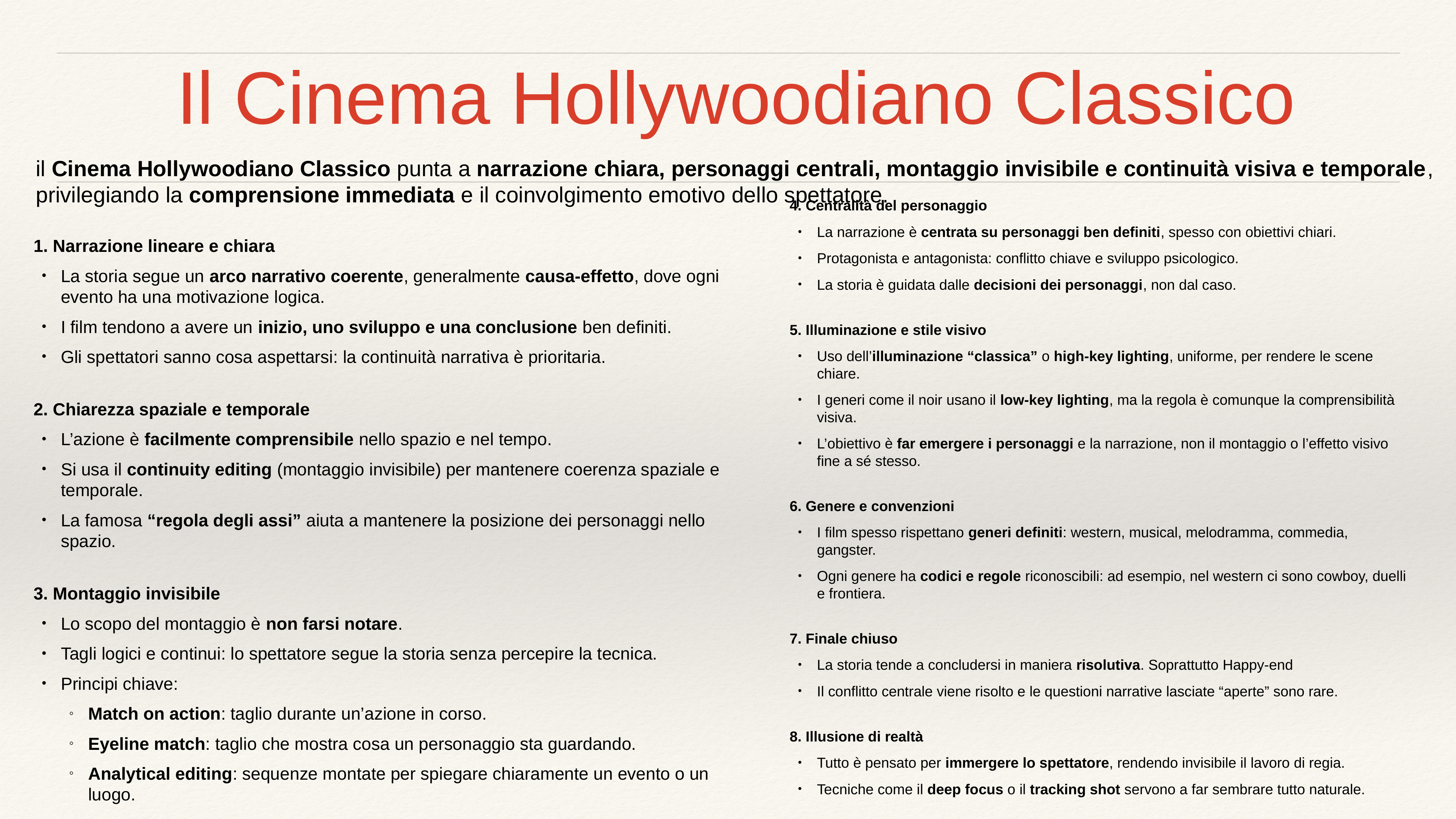

# Il Cinema Hollywoodiano Classico
il Cinema Hollywoodiano Classico punta a narrazione chiara, personaggi centrali, montaggio invisibile e continuità visiva e temporale, privilegiando la comprensione immediata e il coinvolgimento emotivo dello spettatore.

4. Centralità del personaggio
La narrazione è centrata su personaggi ben definiti, spesso con obiettivi chiari.
Protagonista e antagonista: conflitto chiave e sviluppo psicologico.
La storia è guidata dalle decisioni dei personaggi, non dal caso.

5. Illuminazione e stile visivo
Uso dell’illuminazione “classica” o high-key lighting, uniforme, per rendere le scene chiare.
I generi come il noir usano il low-key lighting, ma la regola è comunque la comprensibilità visiva.
L’obiettivo è far emergere i personaggi e la narrazione, non il montaggio o l’effetto visivo fine a sé stesso.

6. Genere e convenzioni
I film spesso rispettano generi definiti: western, musical, melodramma, commedia, gangster.
Ogni genere ha codici e regole riconoscibili: ad esempio, nel western ci sono cowboy, duelli e frontiera.

7. Finale chiuso
La storia tende a concludersi in maniera risolutiva. Soprattutto Happy-end
Il conflitto centrale viene risolto e le questioni narrative lasciate “aperte” sono rare.

8. Illusione di realtà
Tutto è pensato per immergere lo spettatore, rendendo invisibile il lavoro di regia.
Tecniche come il deep focus o il tracking shot servono a far sembrare tutto naturale.
1. Narrazione lineare e chiara
La storia segue un arco narrativo coerente, generalmente causa-effetto, dove ogni evento ha una motivazione logica.
I film tendono a avere un inizio, uno sviluppo e una conclusione ben definiti.
Gli spettatori sanno cosa aspettarsi: la continuità narrativa è prioritaria.

2. Chiarezza spaziale e temporale
L’azione è facilmente comprensibile nello spazio e nel tempo.
Si usa il continuity editing (montaggio invisibile) per mantenere coerenza spaziale e temporale.
La famosa “regola degli assi” aiuta a mantenere la posizione dei personaggi nello spazio.

3. Montaggio invisibile
Lo scopo del montaggio è non farsi notare.
Tagli logici e continui: lo spettatore segue la storia senza percepire la tecnica.
Principi chiave:
Match on action: taglio durante un’azione in corso.
Eyeline match: taglio che mostra cosa un personaggio sta guardando.
Analytical editing: sequenze montate per spiegare chiaramente un evento o un luogo.